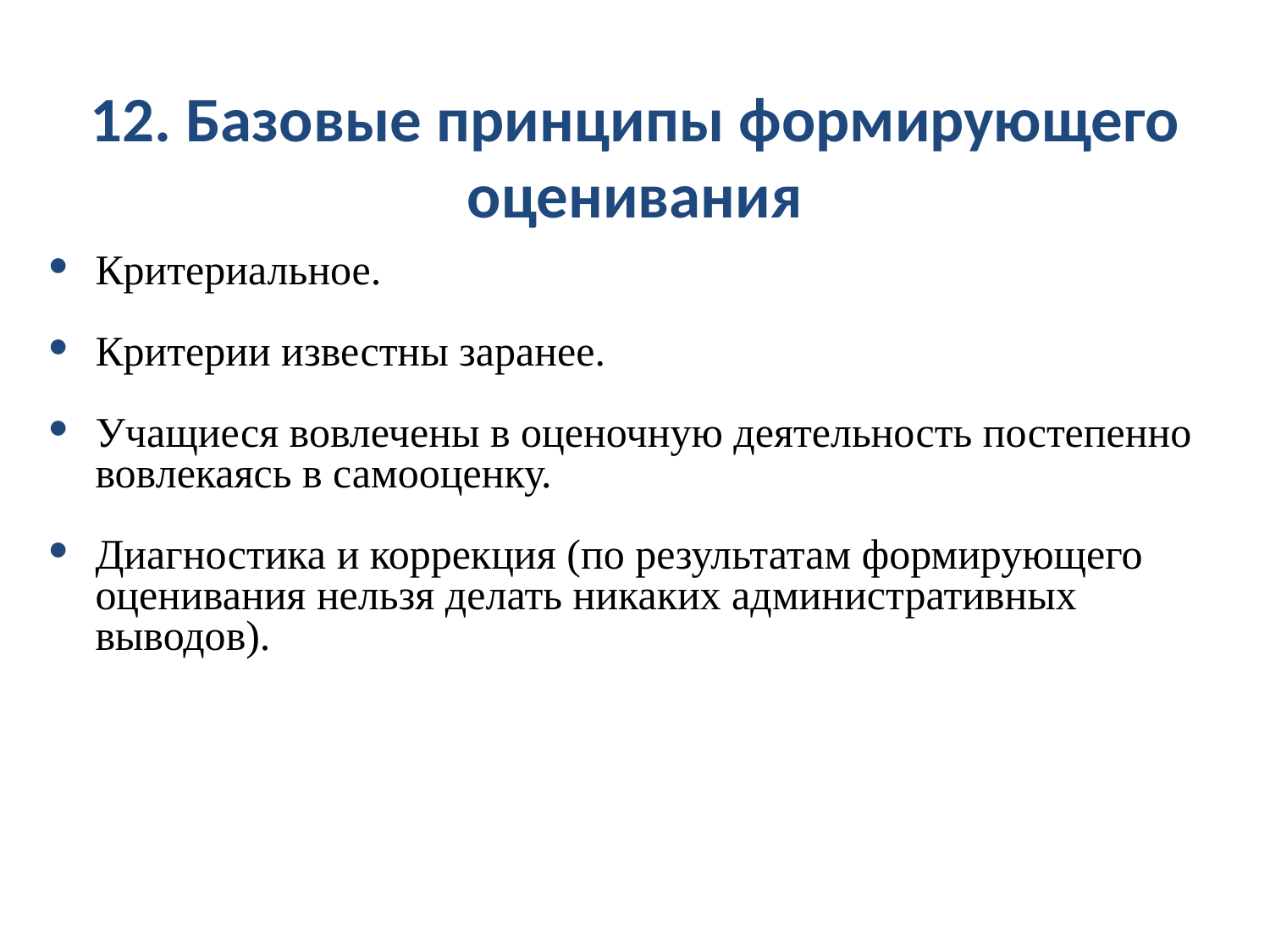

12. Базовые принципы формирующего оценивания
Критериальное.

Критерии известны заранее.

Учащиеся вовлечены в оценочную деятельность постепенно вовлекаясь в самооценку.

Диагностика и коррекция (по результатам формирующего оценивания нельзя делать никаких административных выводов).